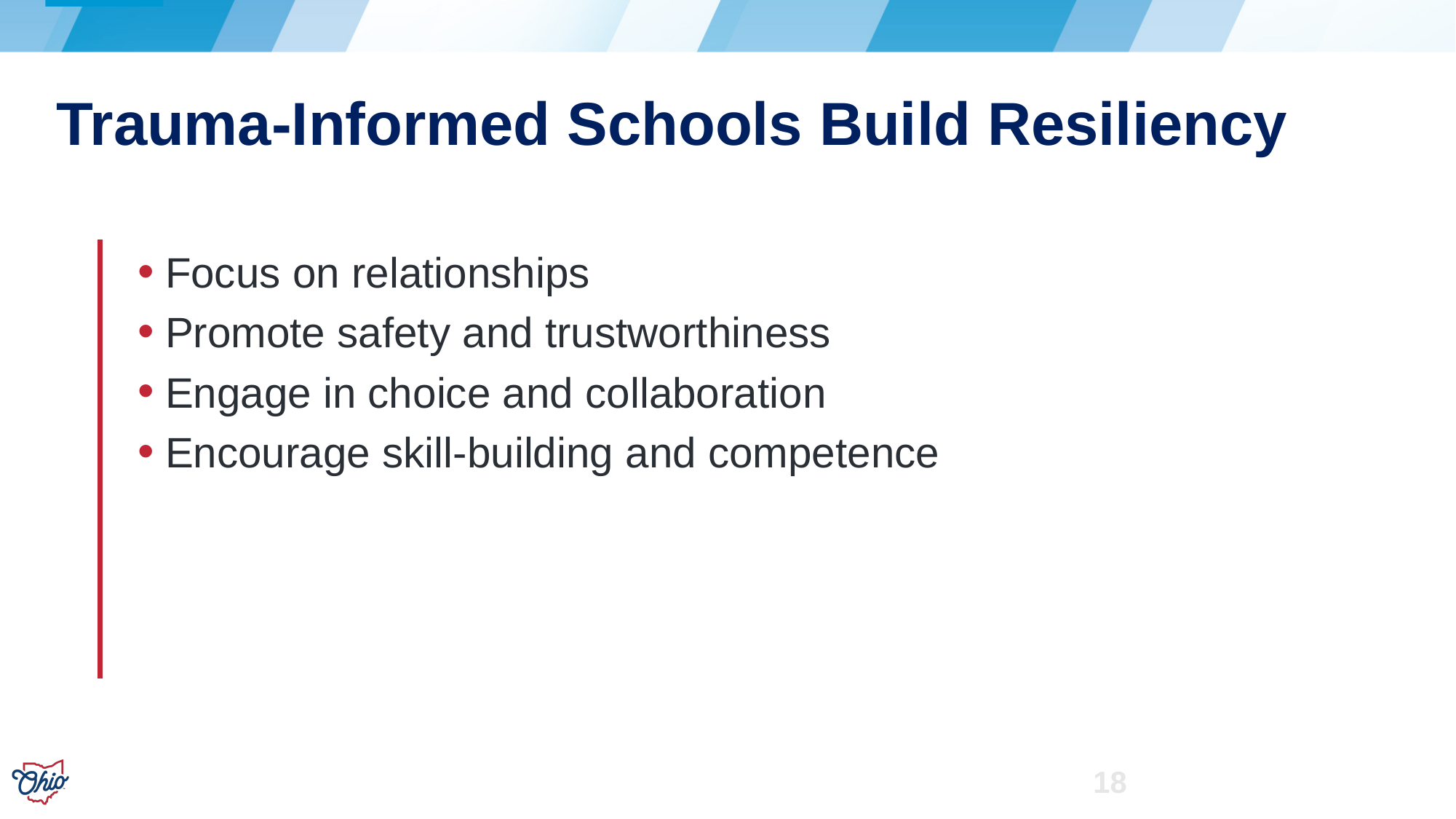

# Trauma-Informed Schools Build Resiliency
Focus on relationships
Promote safety and trustworthiness
Engage in choice and collaboration
Encourage skill-building and competence

18